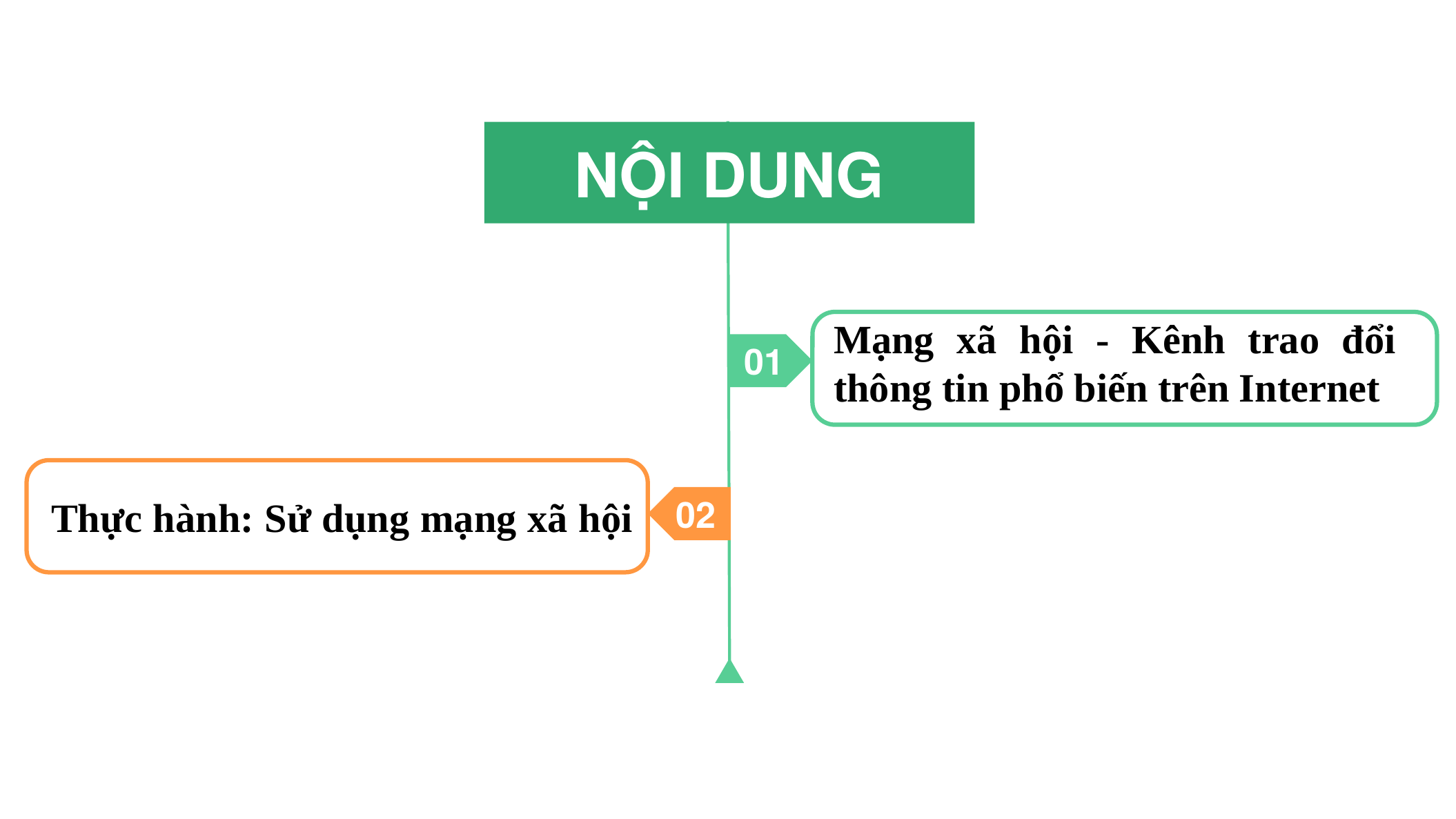

NỘI DUNG

Mạng xã hội - Kênh trao đổi thông tin phổ biến trên Internet
01

02
Thực hành: Sử dụng mạng xã hội